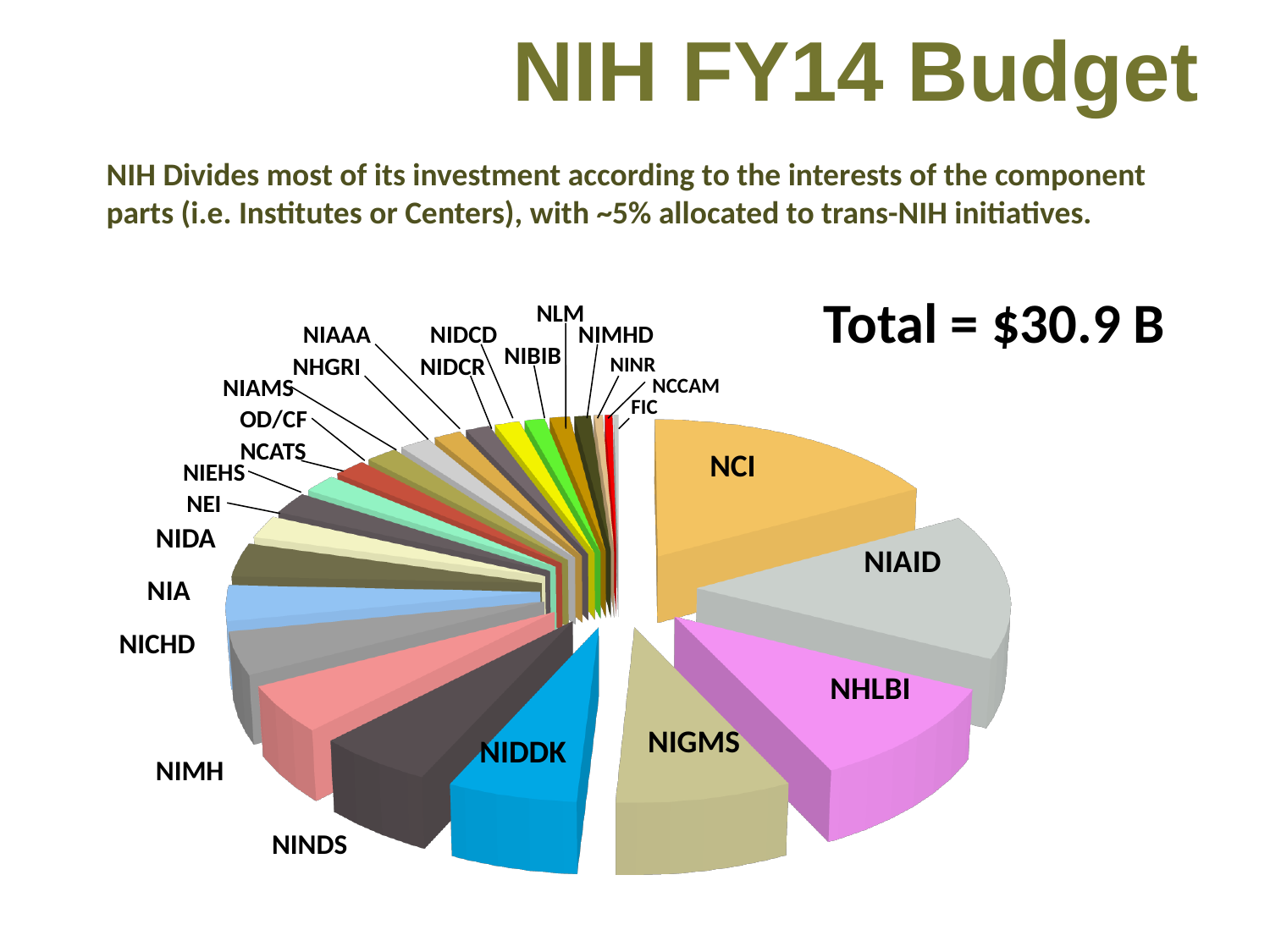

NIH FY14 Budget
NIH Divides most of its investment according to the interests of the component parts (i.e. Institutes or Centers), with ~5% allocated to trans-NIH initiatives.
Total = $30.9 B
NLM

NIAAA
NIDCD
NIMHD

NIBIB
NHGRI

NIDCR

NIAMS

FIC
OD/CF

NCATS

NCI
NIEHS

NEI

NIDA
NIAID
NIA
NICHD
NHLBI
NIGMS
NIDDK
NIMH
NINDS
NINR
NCCAM

[unsupported chart]